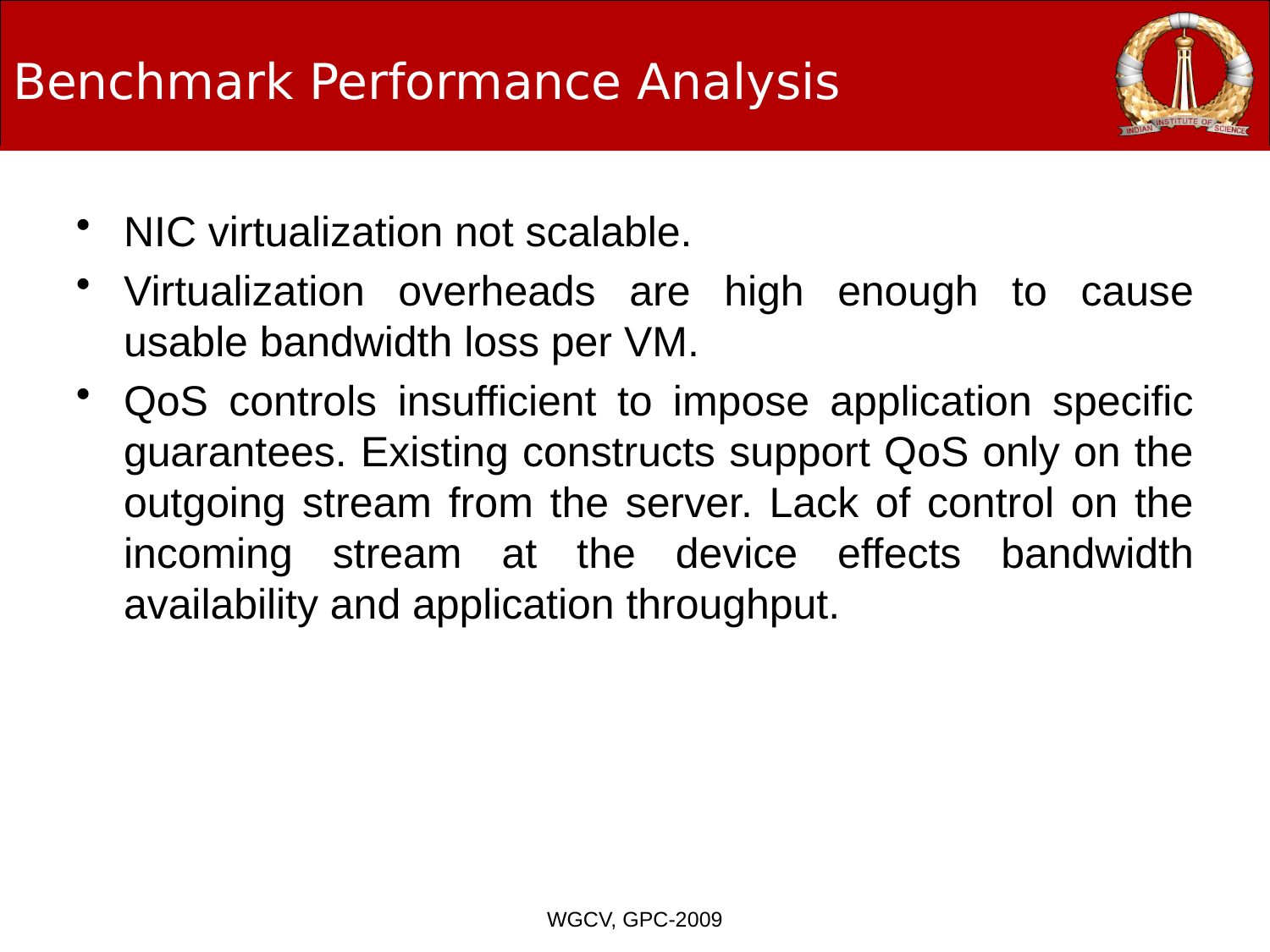

# Benchmark Performance Analysis
NIC virtualization not scalable.
Virtualization overheads are high enough to cause usable bandwidth loss per VM.
QoS controls insufficient to impose application specific guarantees. Existing constructs support QoS only on the outgoing stream from the server. Lack of control on the incoming stream at the device effects bandwidth availability and application throughput.

WGCV, GPC-2009